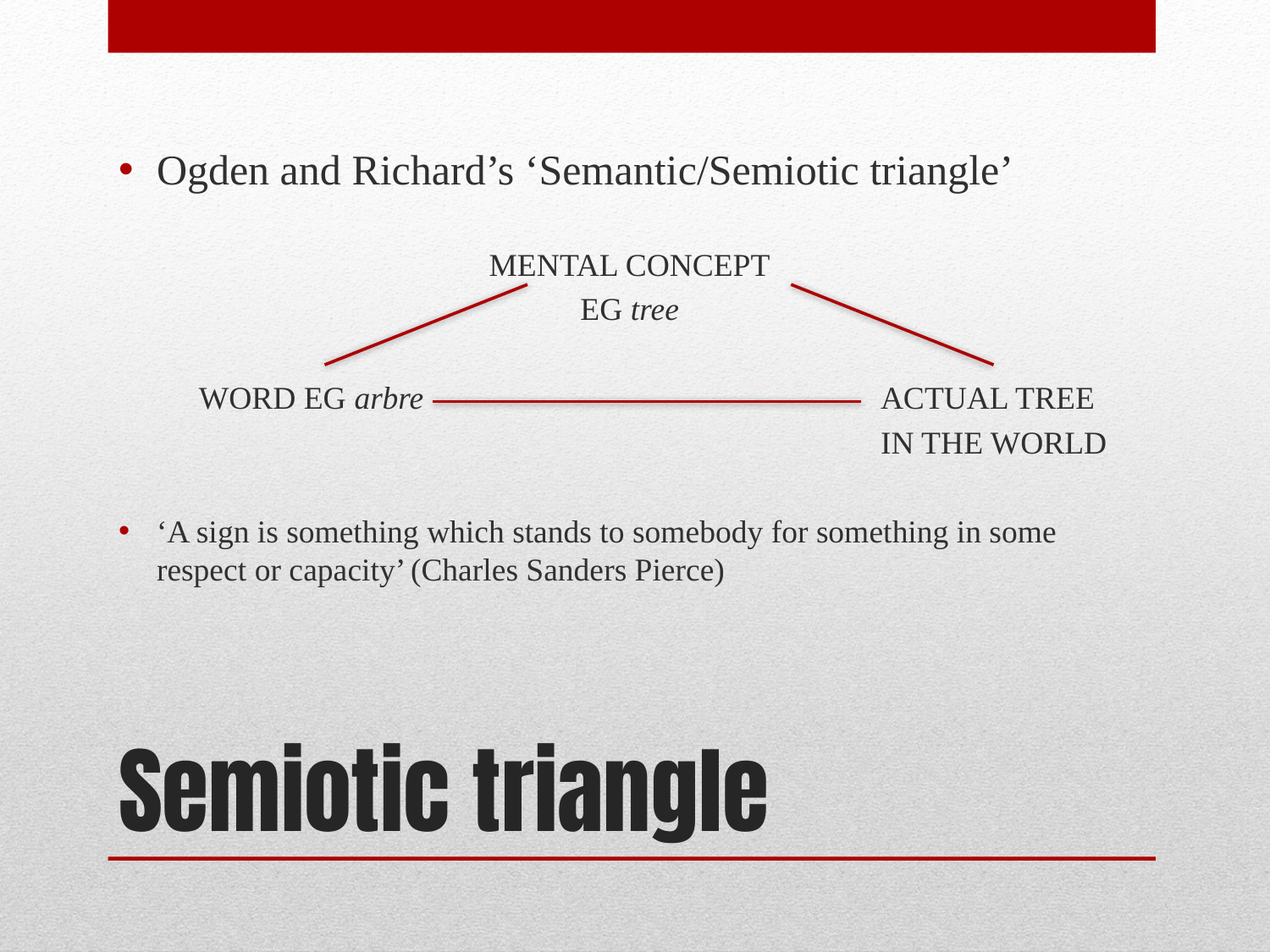

Ogden and Richard’s ‘Semantic/Semiotic triangle’

MENTAL CONCEPT
EG tree

          WORD EG arbre 				ACTUAL TREE
						IN THE WORLD

‘A sign is something which stands to somebody for something in some respect or capacity’	(Charles Sanders Pierce)
# Semiotic triangle